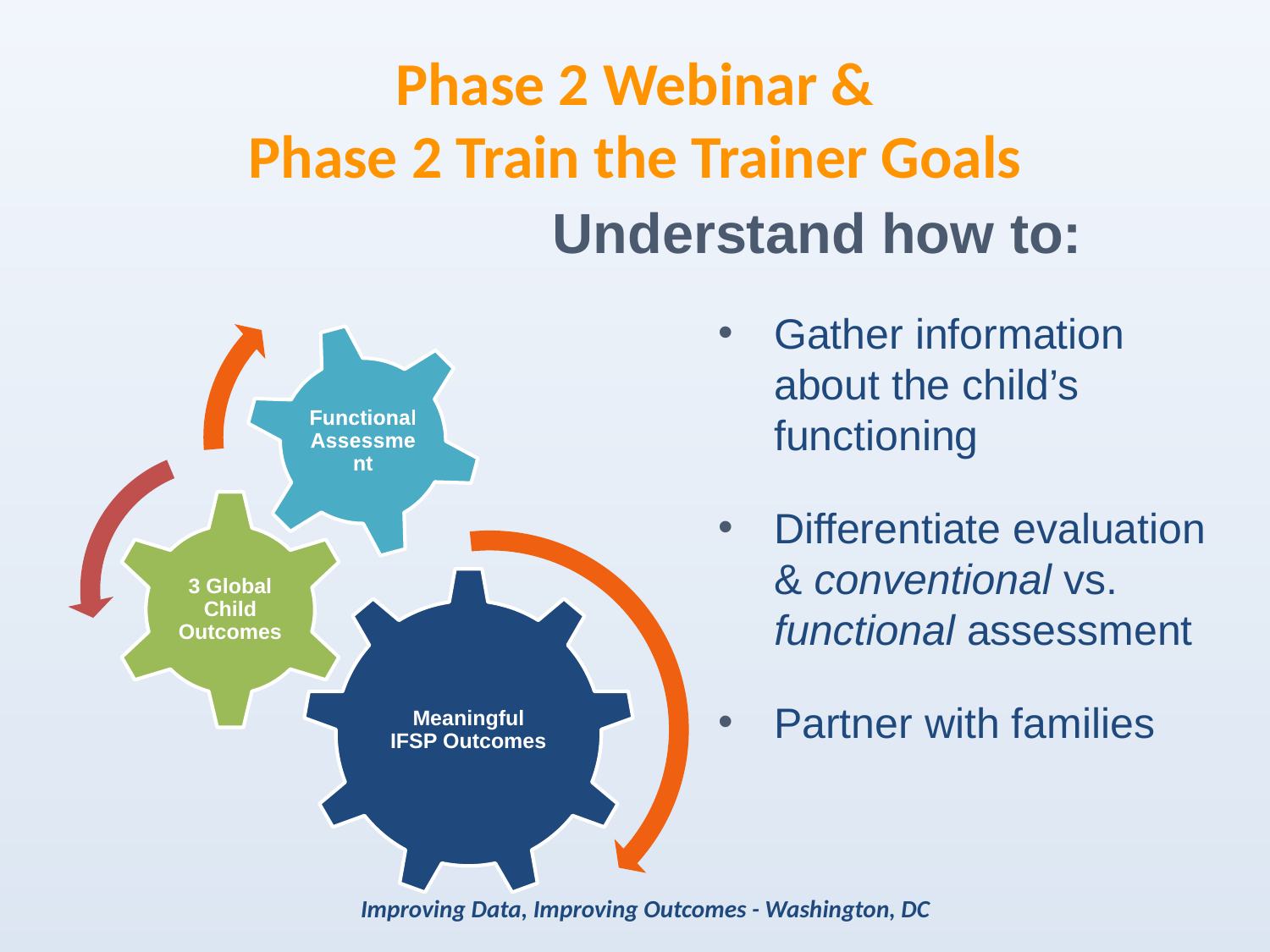

# Phase 2 Webinar & Phase 2 Train the Trainer Goals
Understand how to:
Gather information about the child’s functioning
Differentiate evaluation & conventional vs. functional assessment
Partner with families

Meaningful
IFSP Outcomes
3 Global Child Outcomes
Functional Assessment
Improving Data, Improving Outcomes - Washington, DC